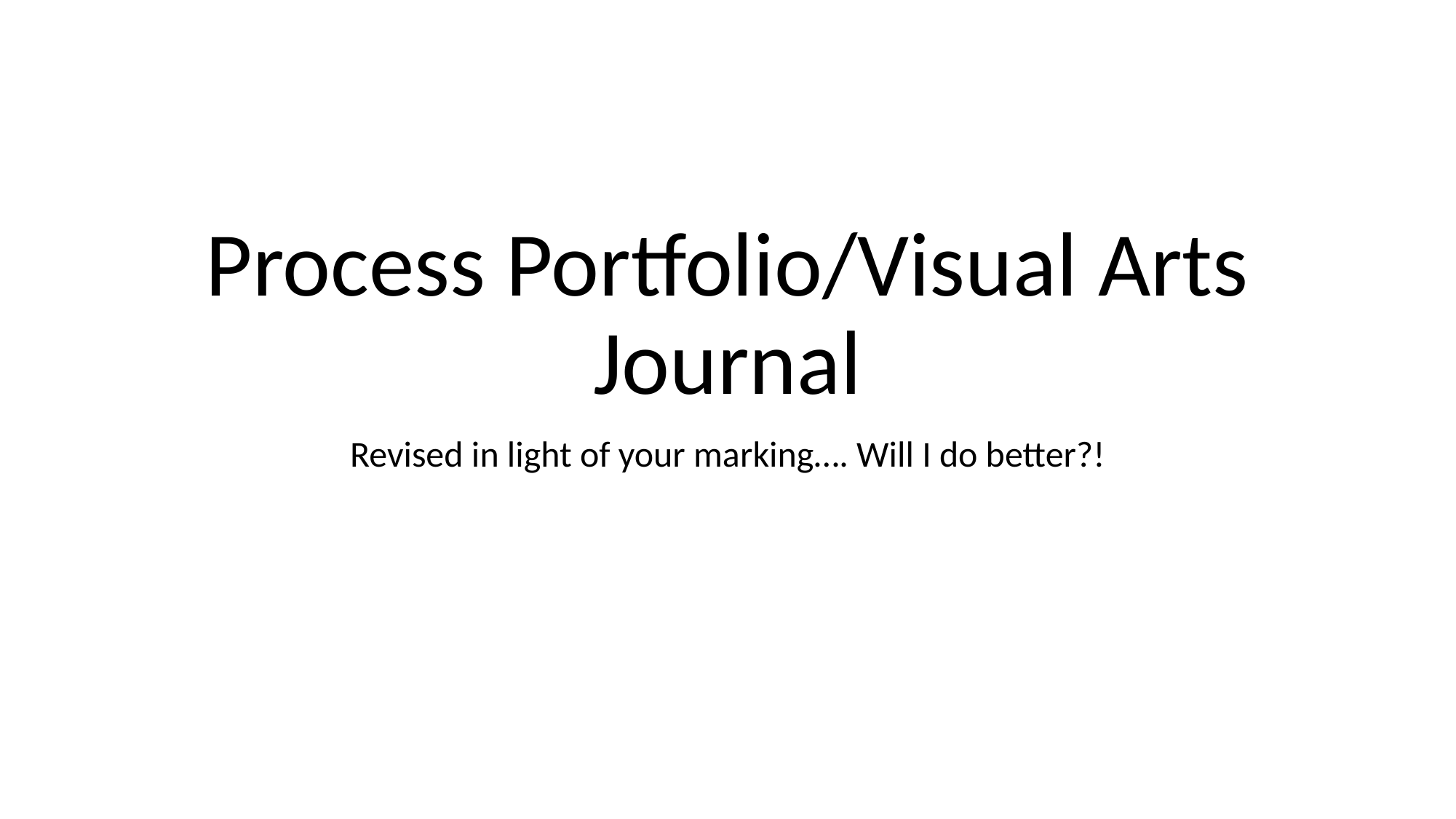

# Process Portfolio/Visual Arts Journal
Revised in light of your marking…. Will I do better?!